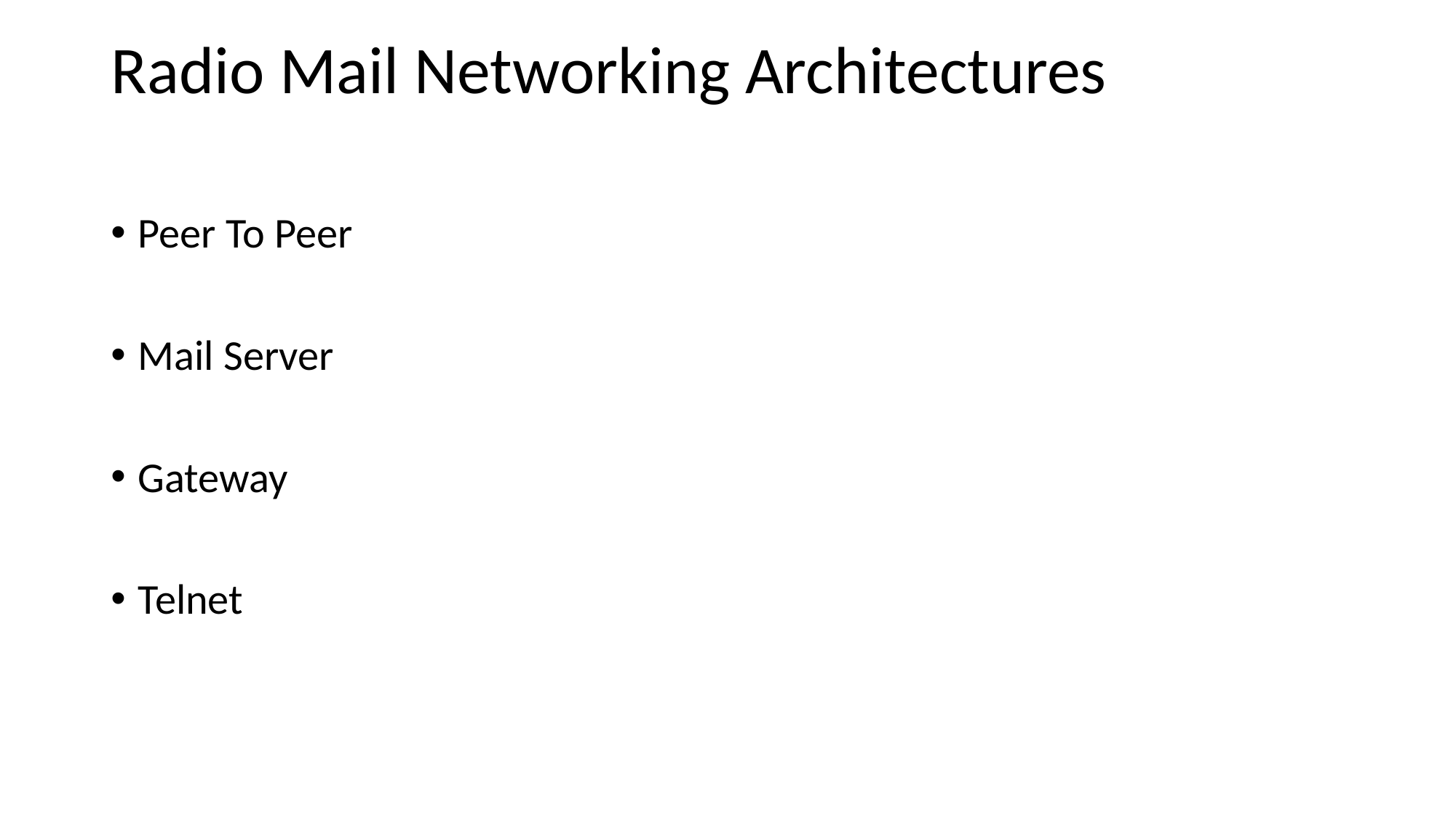

# Radio Mail Networking Architectures

Peer To Peer

Mail Server

Gateway

Telnet